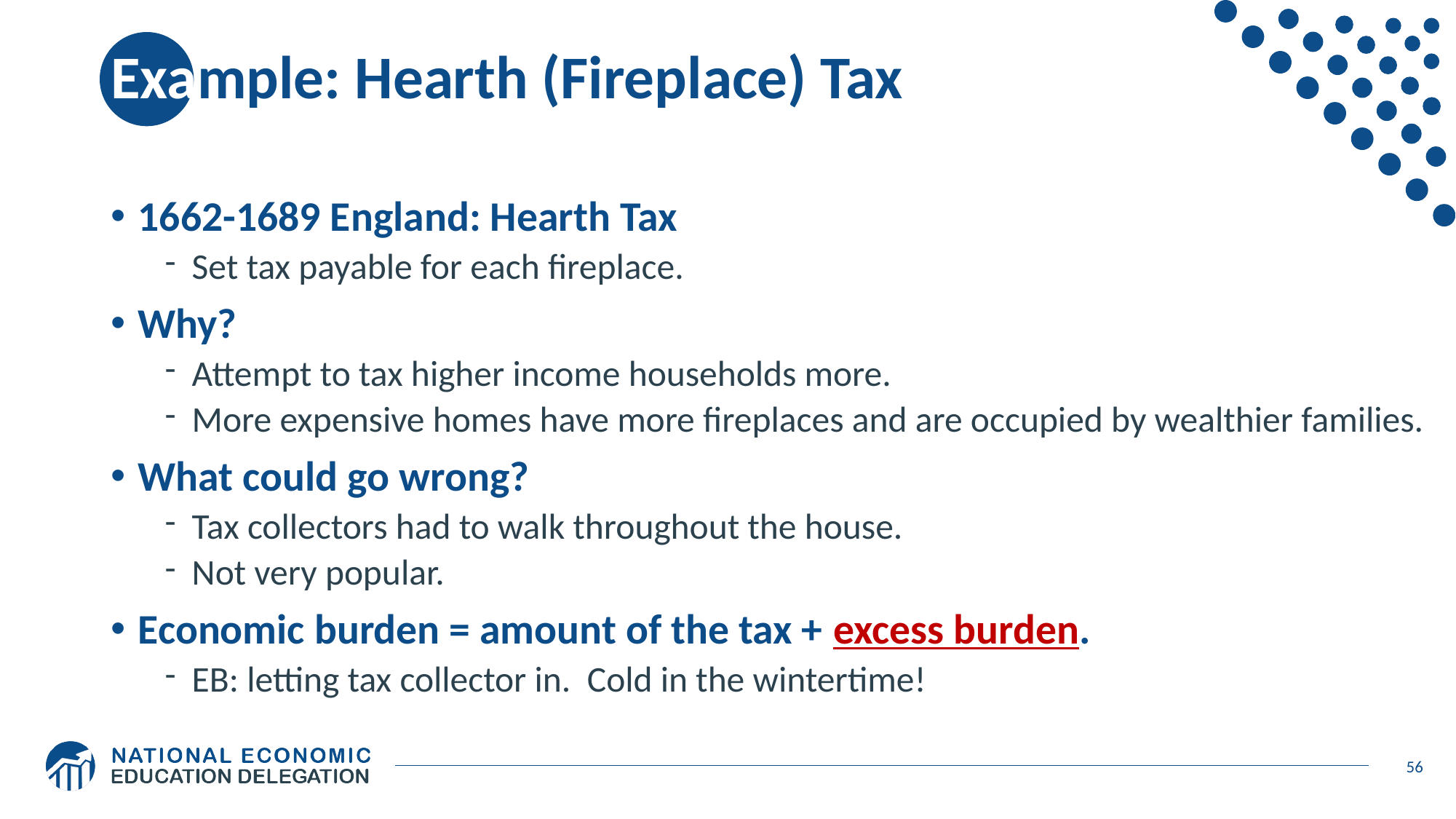

# Example: Hearth (Fireplace) Tax
1662-1689 England: Hearth Tax
Set tax payable for each fireplace.
Why?
Attempt to tax higher income households more.
More expensive homes have more fireplaces and are occupied by wealthier families.
What could go wrong?
Tax collectors had to walk throughout the house.
Not very popular.
Economic burden = amount of the tax + excess burden.
EB: letting tax collector in.  Cold in the wintertime!
56